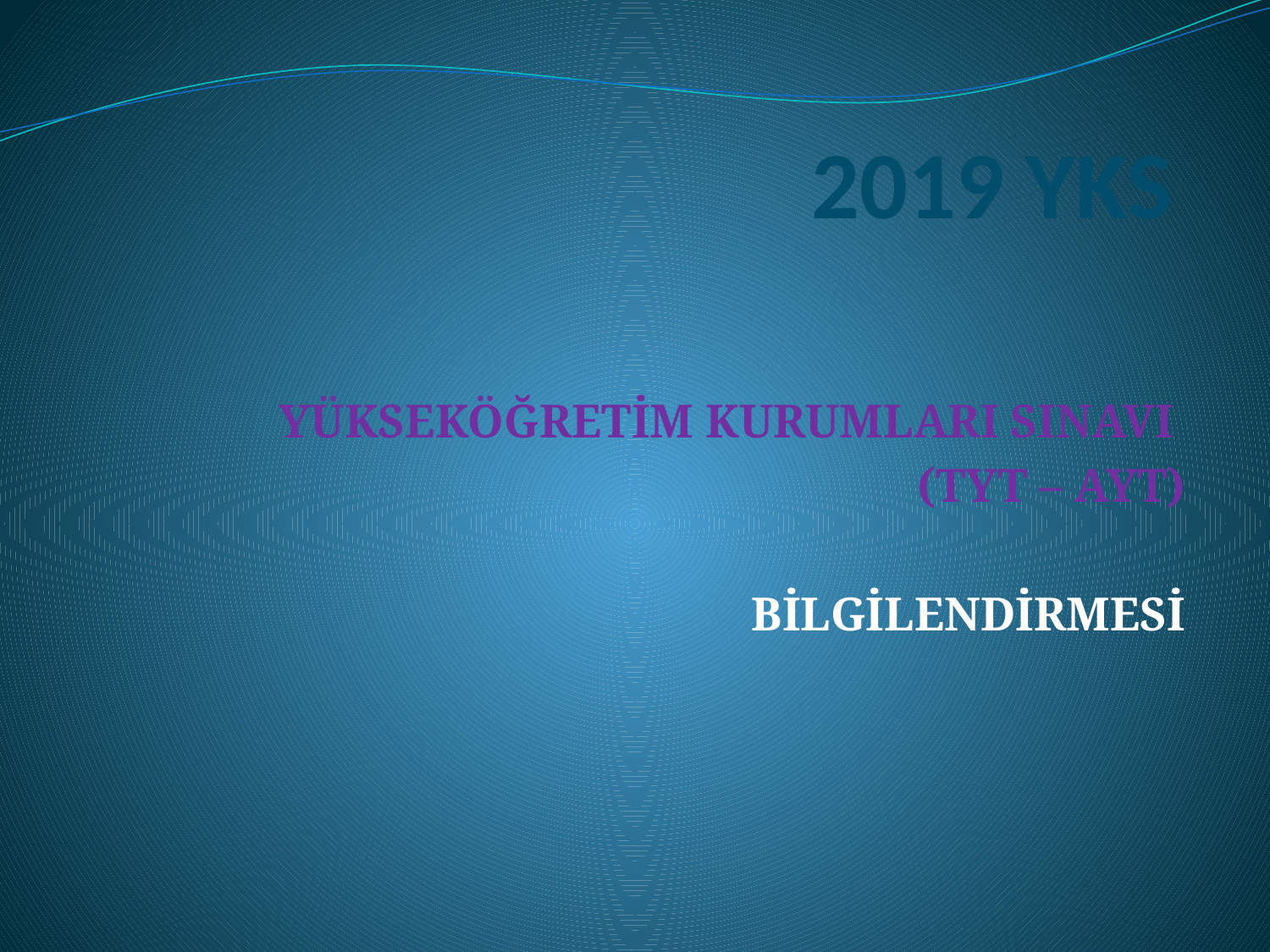

# 2019 YKS
YÜKSEKÖĞRETİM KURUMLARI SINAVI
(TYT – AYT)

BİLGİLENDİRMESİ